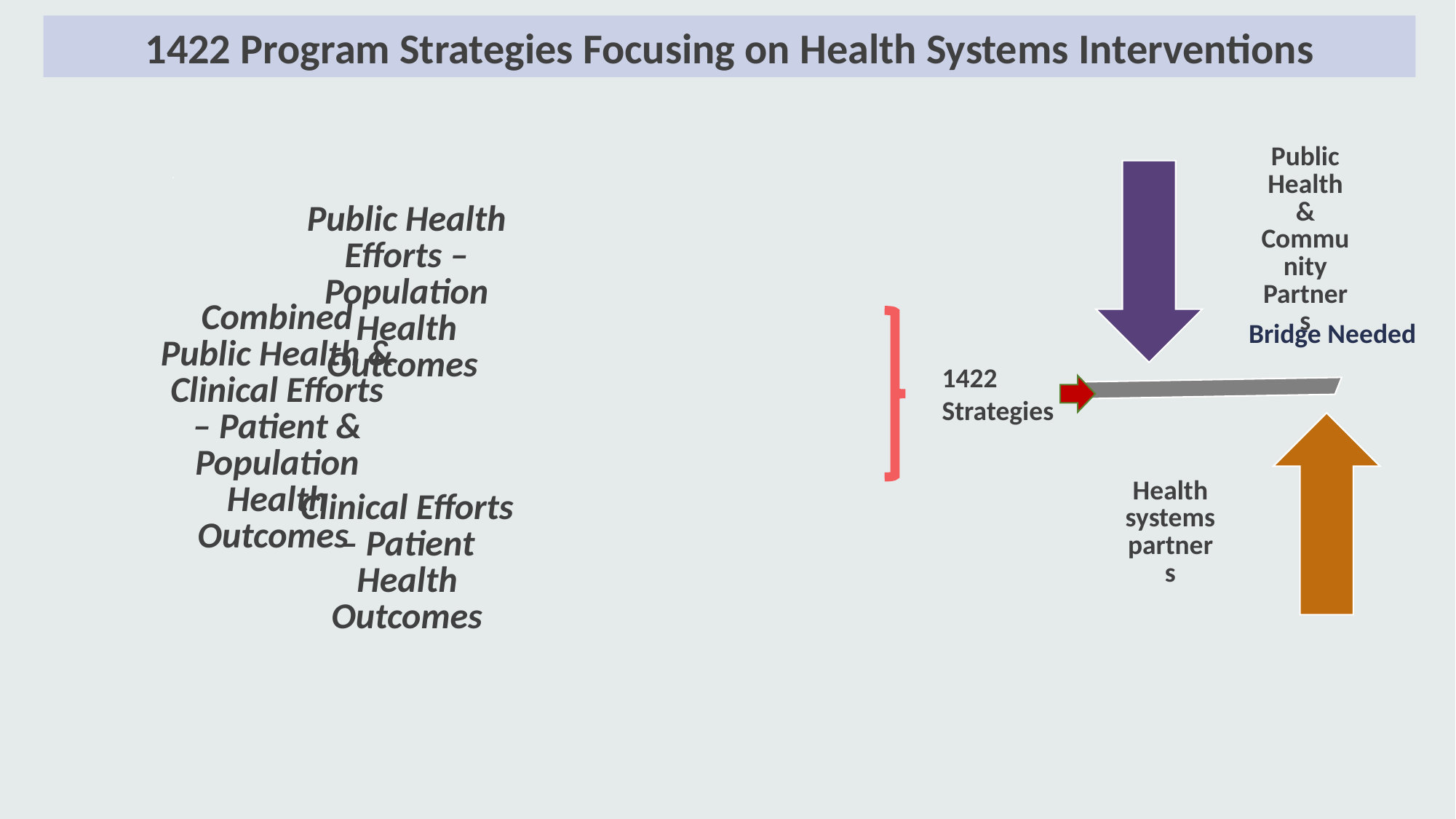

1422 Program Strategies Focusing on Health Systems Interventions
Public Health & Community Partners
Health systems partners

Bridge Needed
1422
Strategies